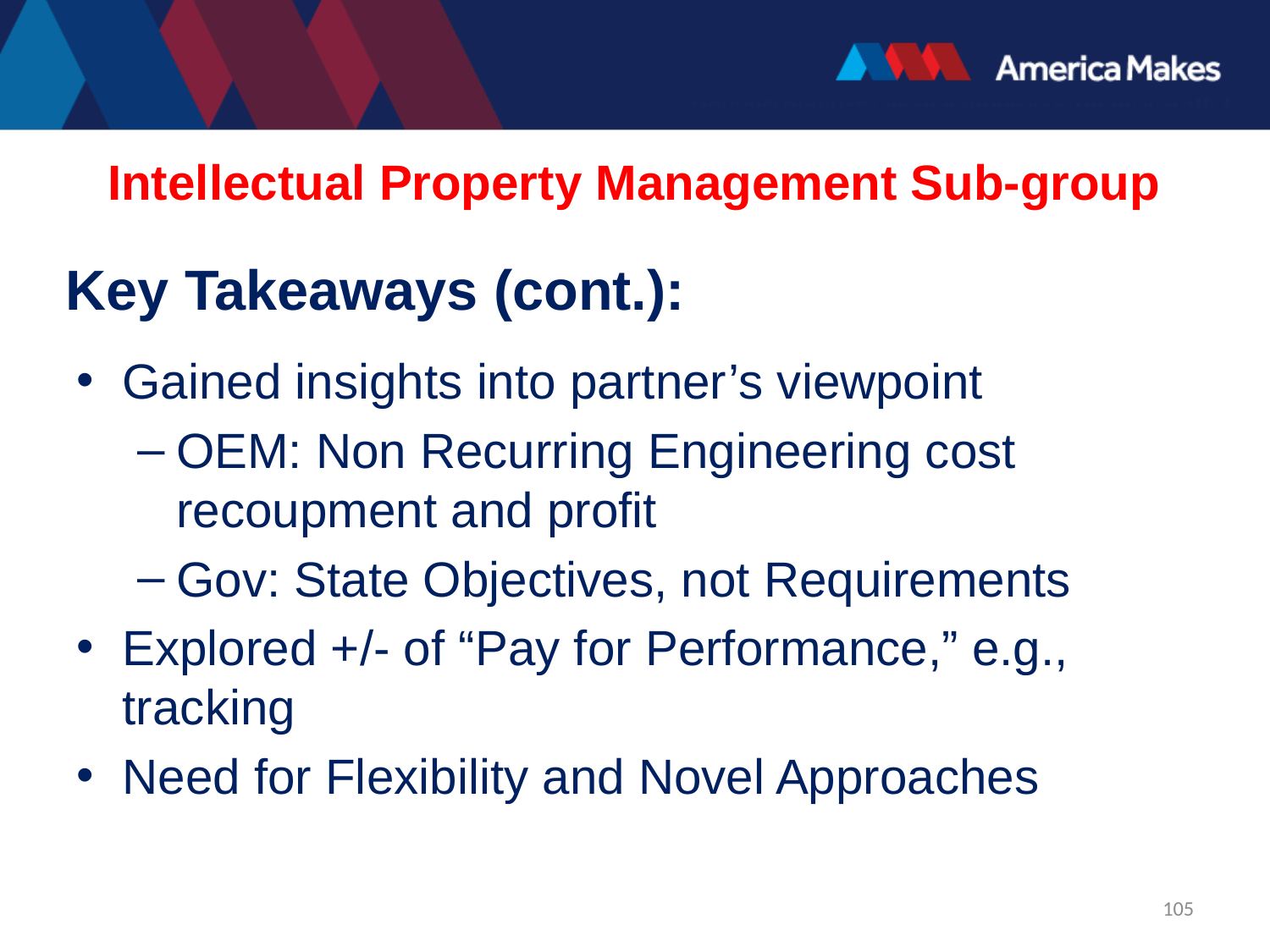

Intellectual Property Management Sub-group
# Key Takeaways (cont.):
Gained insights into partner’s viewpoint
OEM: Non Recurring Engineering cost recoupment and profit
Gov: State Objectives, not Requirements
Explored +/- of “Pay for Performance,” e.g., tracking
Need for Flexibility and Novel Approaches

105